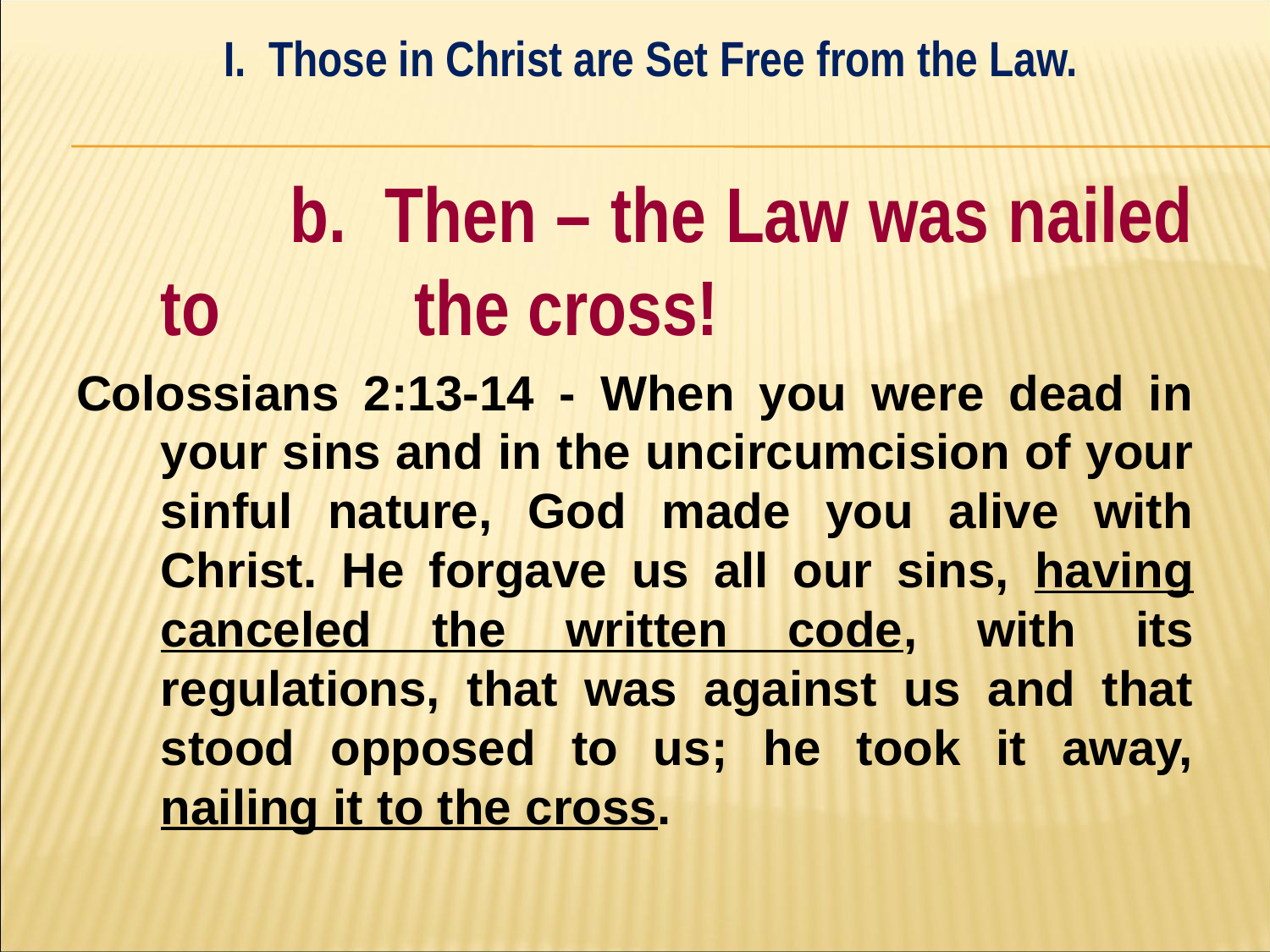

I.  Those in Christ are Set Free from the Law.
#
	 	b.  Then – the Law was nailed to 		the cross!
Colossians 2:13-14 - When you were dead in your sins and in the uncircumcision of your sinful nature, God made you alive with Christ. He forgave us all our sins, having canceled the written code, with its regulations, that was against us and that stood opposed to us; he took it away, nailing it to the cross.